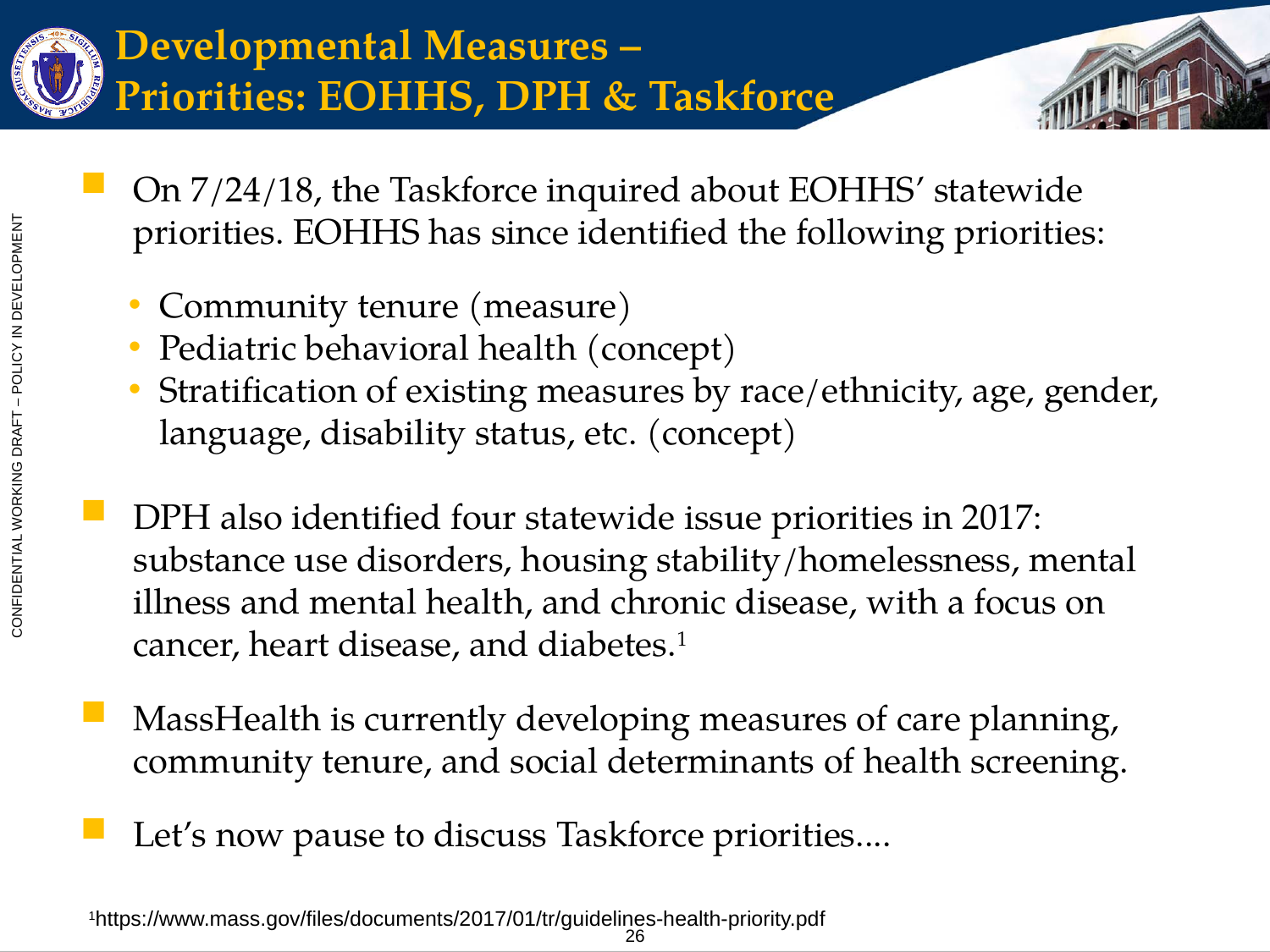

# Developmental Measures – Priorities: EOHHS, DPH & Taskforce
On 7/24/18, the Taskforce inquired about EOHHS’ statewide priorities. EOHHS has since identified the following priorities:
Community tenure (measure)
Pediatric behavioral health (concept)
Stratification of existing measures by race/ethnicity, age, gender, language, disability status, etc. (concept)

DPH also identified four statewide issue priorities in 2017: substance use disorders, housing stability/homelessness, mental illness and mental health, and chronic disease, with a focus on cancer, heart disease, and diabetes.1
MassHealth is currently developing measures of care planning, community tenure, and social determinants of health screening.
Let’s now pause to discuss Taskforce priorities....

1https://www.mass.gov/files/documents/2017/01/tr/guidelines-health-priority.pdf